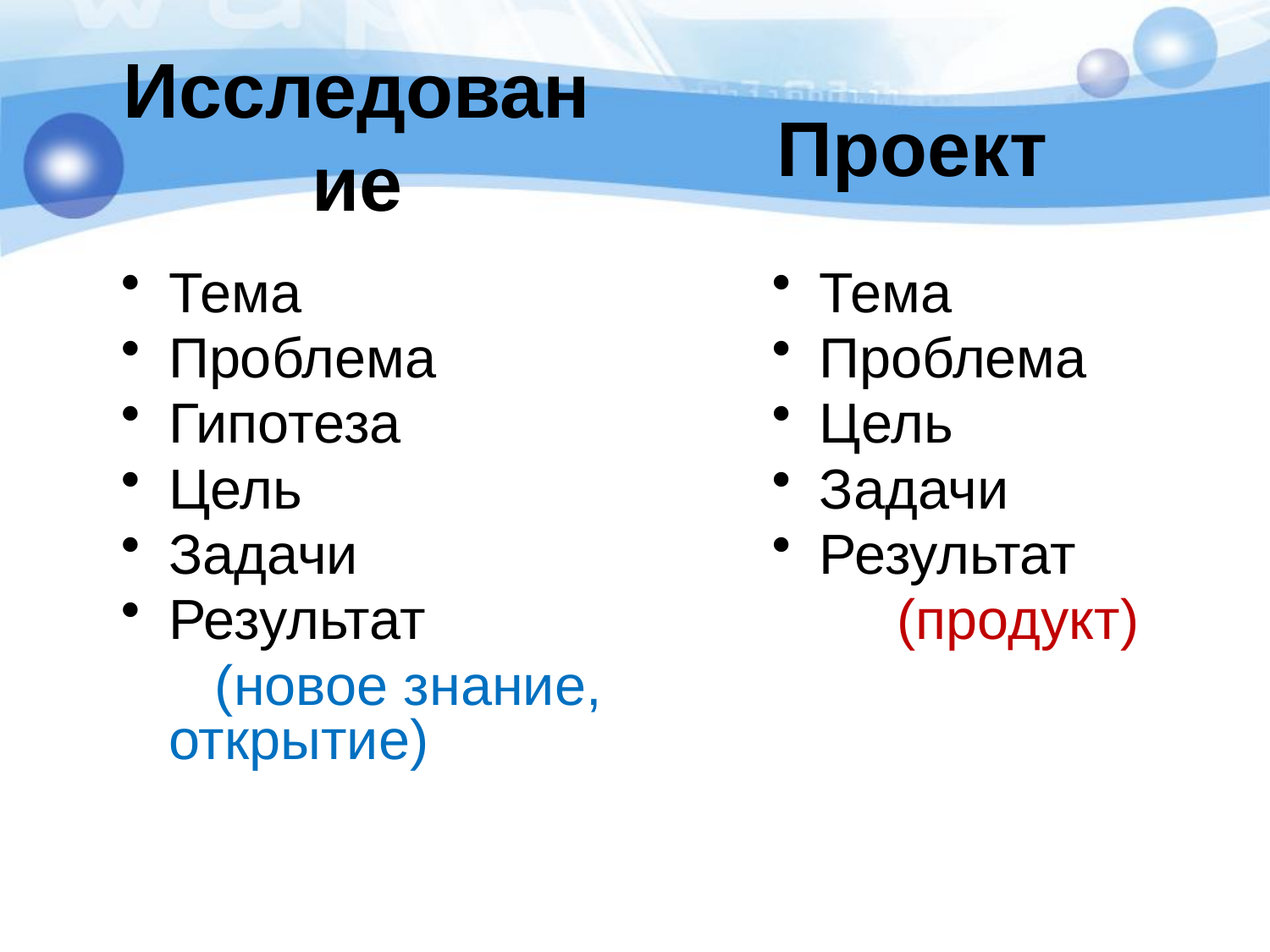

Исследование
# Проект
Тема
Проблема
Гипотеза
Цель
Задачи
Результат
      (новое знание, открытие)

Тема
Проблема
Цель
Задачи
Результат
        (продукт)